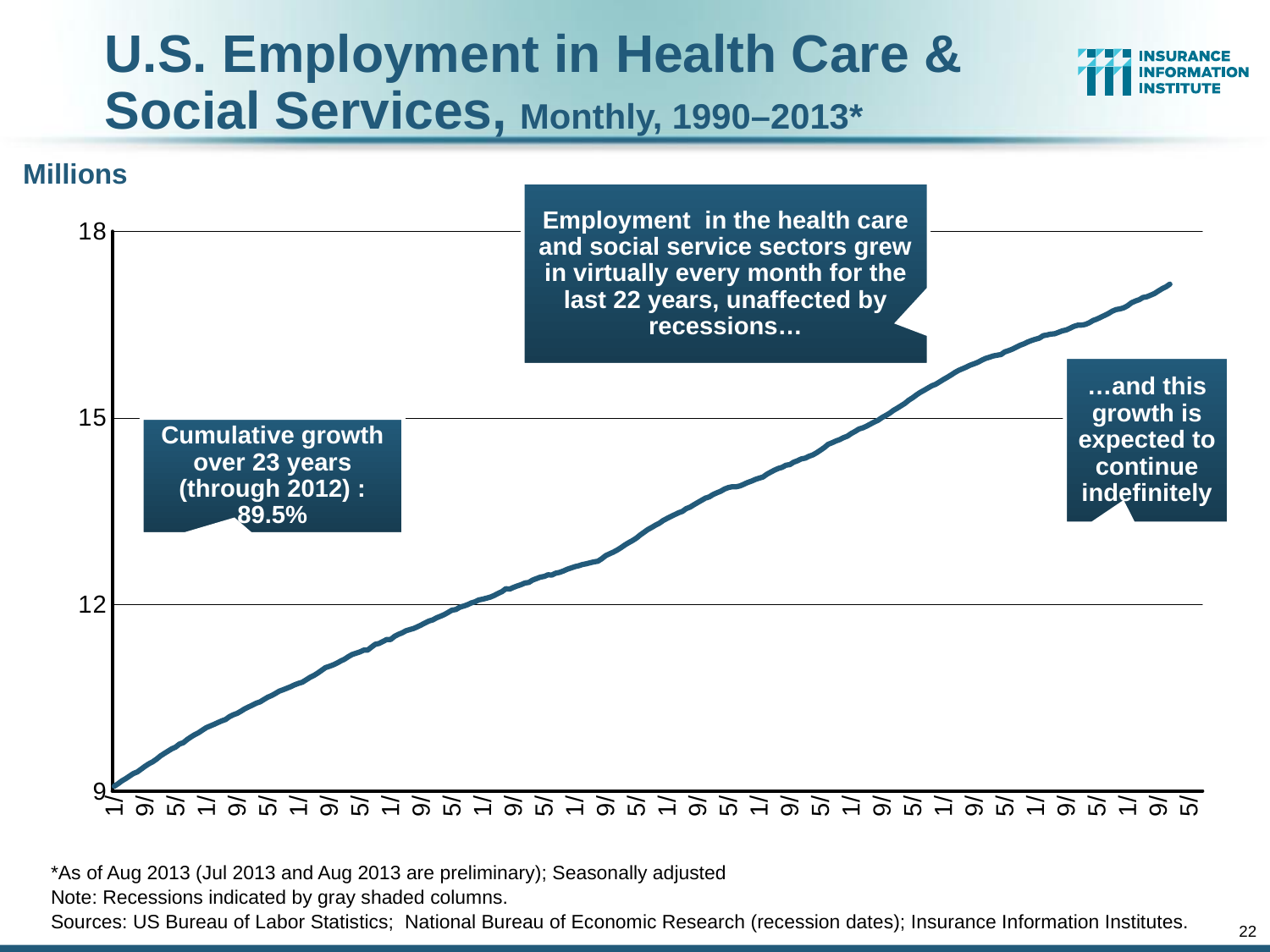

U.S. Employment in Health Care & Social Services, Monthly, 1990–2013*
Millions
Employment  in the health care and social service sectors grew in virtually every month for the last 22 years, unaffected by recessions…

[unsupported chart]

…and this growth is expected to continue indefinitely
Cumulative growth
over 23 years (through 2012) : 89.5%
*As of Aug 2013 (Jul 2013 and Aug 2013 are preliminary); Seasonally adjusted
Note: Recessions indicated by gray shaded columns.
Sources: US Bureau of Labor Statistics;  National Bureau of Economic Research (recession dates); Insurance Information Institutes.
22
12/01/09 - 9pm
eSlide – P6466 – The Financial Crisis and the Future of the P/C